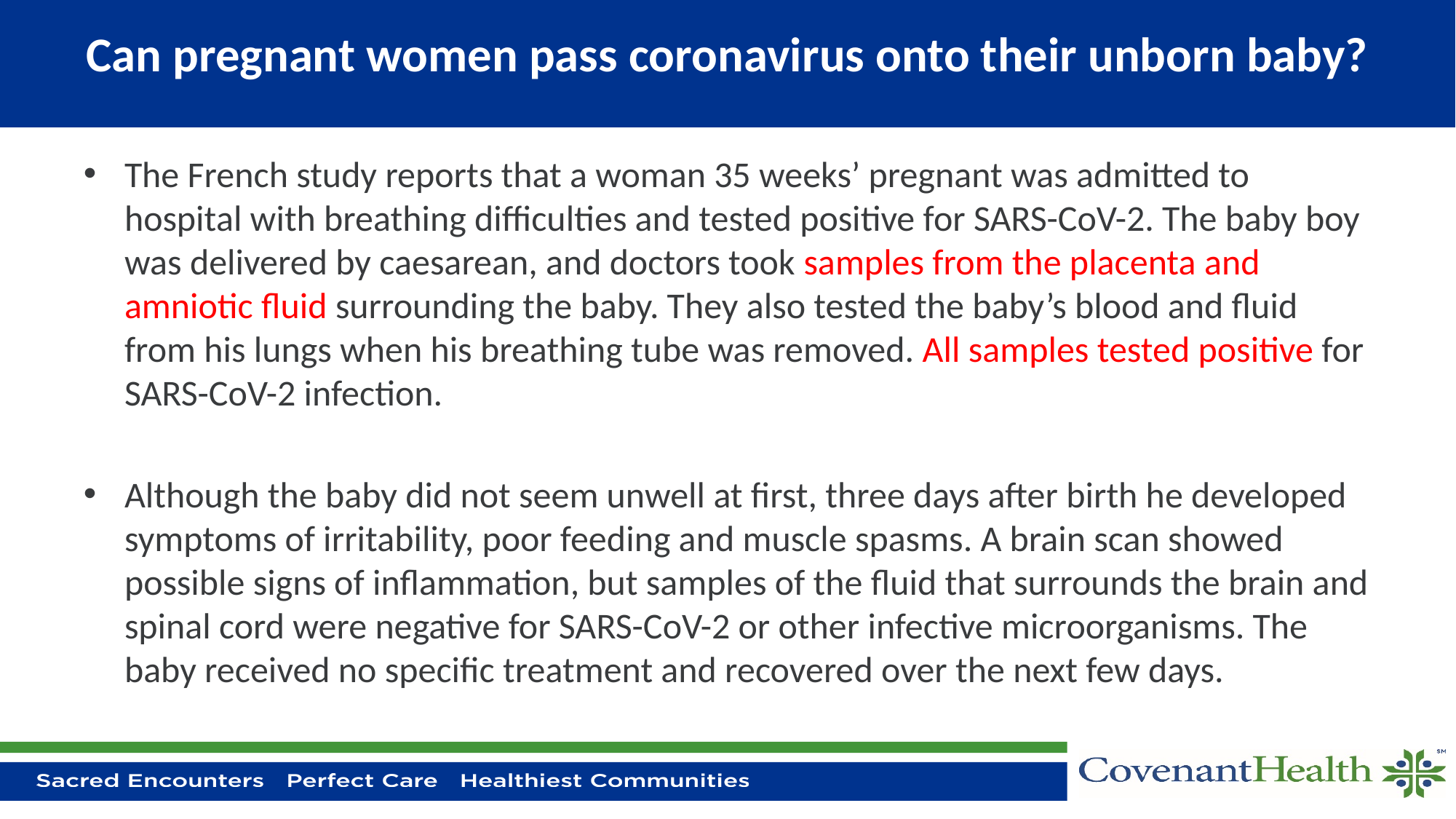

# Can pregnant women pass coronavirus onto their unborn baby?
The French study reports that a woman 35 weeks’ pregnant was admitted to hospital with breathing difficulties and tested positive for SARS-CoV-2. The baby boy was delivered by caesarean, and doctors took samples from the placenta and amniotic fluid surrounding the baby. They also tested the baby’s blood and fluid from his lungs when his breathing tube was removed. All samples tested positive for SARS-CoV-2 infection.

Although the baby did not seem unwell at first, three days after birth he developed symptoms of irritability, poor feeding and muscle spasms. A brain scan showed possible signs of inflammation, but samples of the fluid that surrounds the brain and spinal cord were negative for SARS-CoV-2 or other infective microorganisms. The baby received no specific treatment and recovered over the next few days.